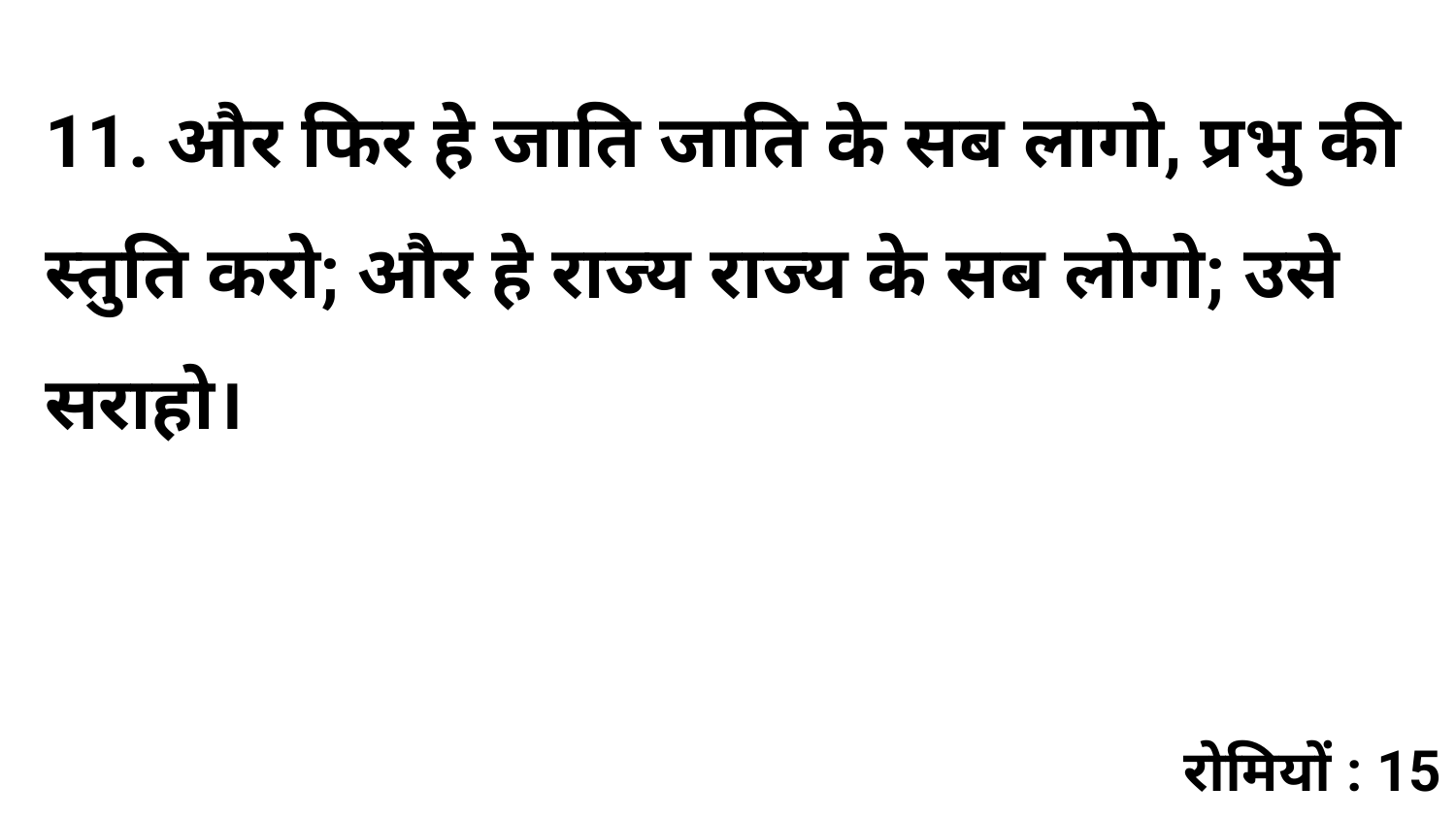

11. और फिर हे जाति जाति के सब लागो, प्रभु की स्तुति करो; और हे राज्य राज्य के सब लोगो; उसे सराहो।
रोमियों : 15